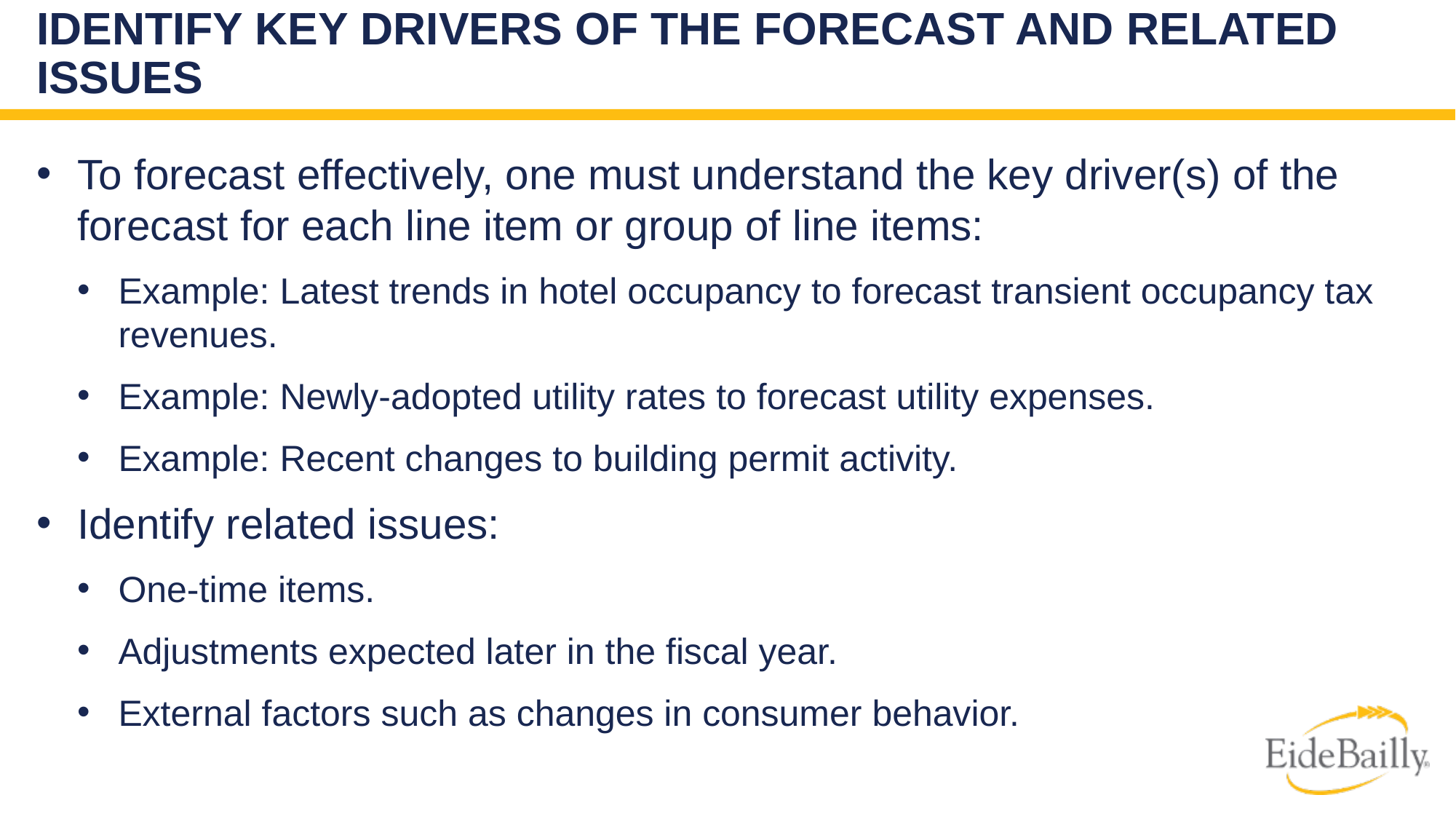

# Identify Key Drivers of the Forecast and Related Issues
To forecast effectively, one must understand the key driver(s) of the forecast for each line item or group of line items:
Example: Latest trends in hotel occupancy to forecast transient occupancy tax revenues.
Example: Newly-adopted utility rates to forecast utility expenses.
Example: Recent changes to building permit activity.
Identify related issues:
One-time items.
Adjustments expected later in the fiscal year.
External factors such as changes in consumer behavior.